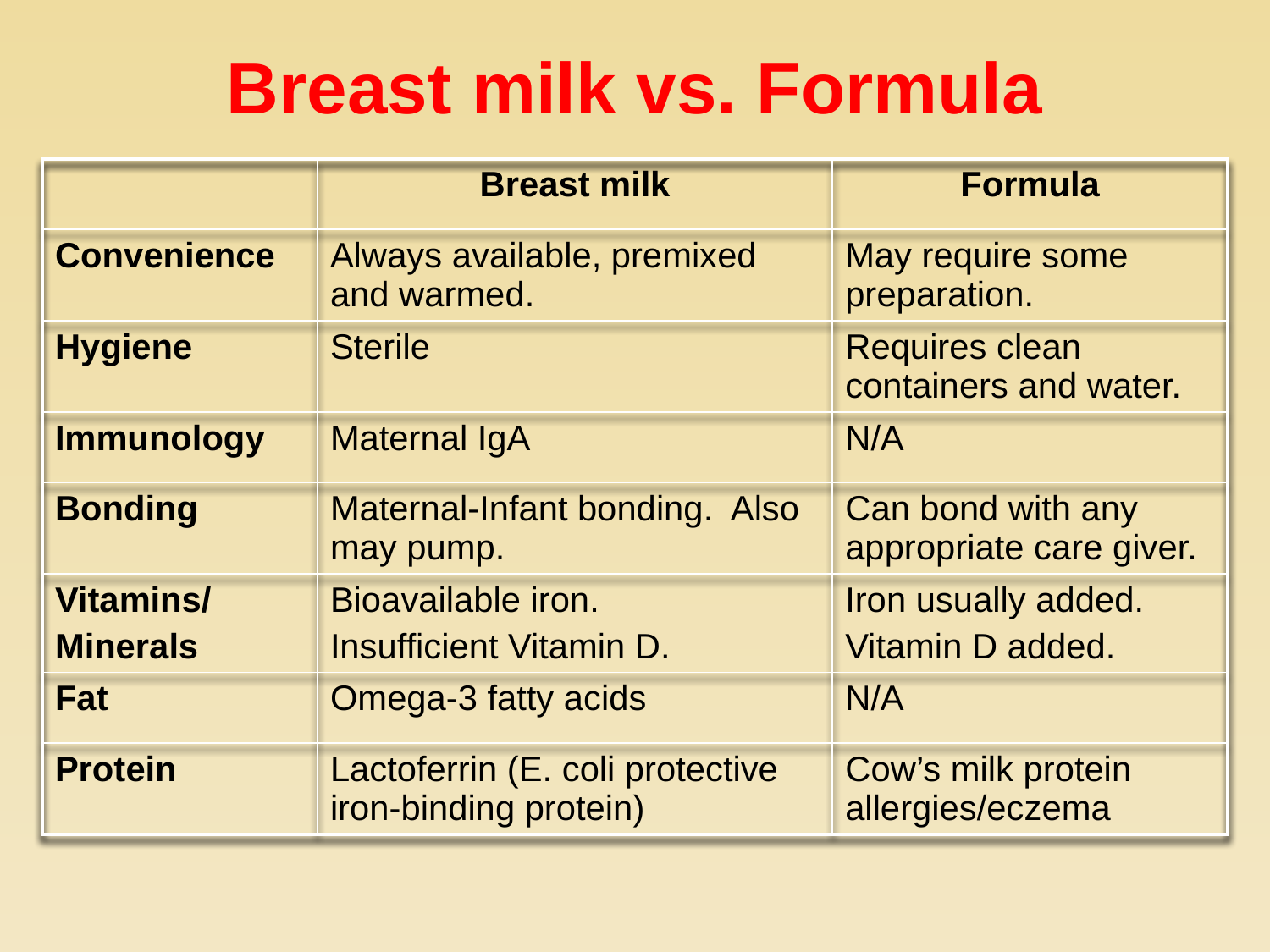

# Breast milk vs. Formula
|  | Breast milk | Formula |
| --- | --- | --- |
| Convenience | Always available, premixed and warmed. | May require some preparation. |
| Hygiene | Sterile | Requires clean containers and water. |
| Immunology | Maternal IgA | N/A |
| Bonding | Maternal-Infant bonding. Also may pump. | Can bond with any appropriate care giver. |
| Vitamins/ Minerals | Bioavailable iron. Insufficient Vitamin D. | Iron usually added. Vitamin D added. |
| Fat | Omega-3 fatty acids | N/A |
| Protein | Lactoferrin (E. coli protective iron-binding protein) | Cow’s milk protein allergies/eczema |